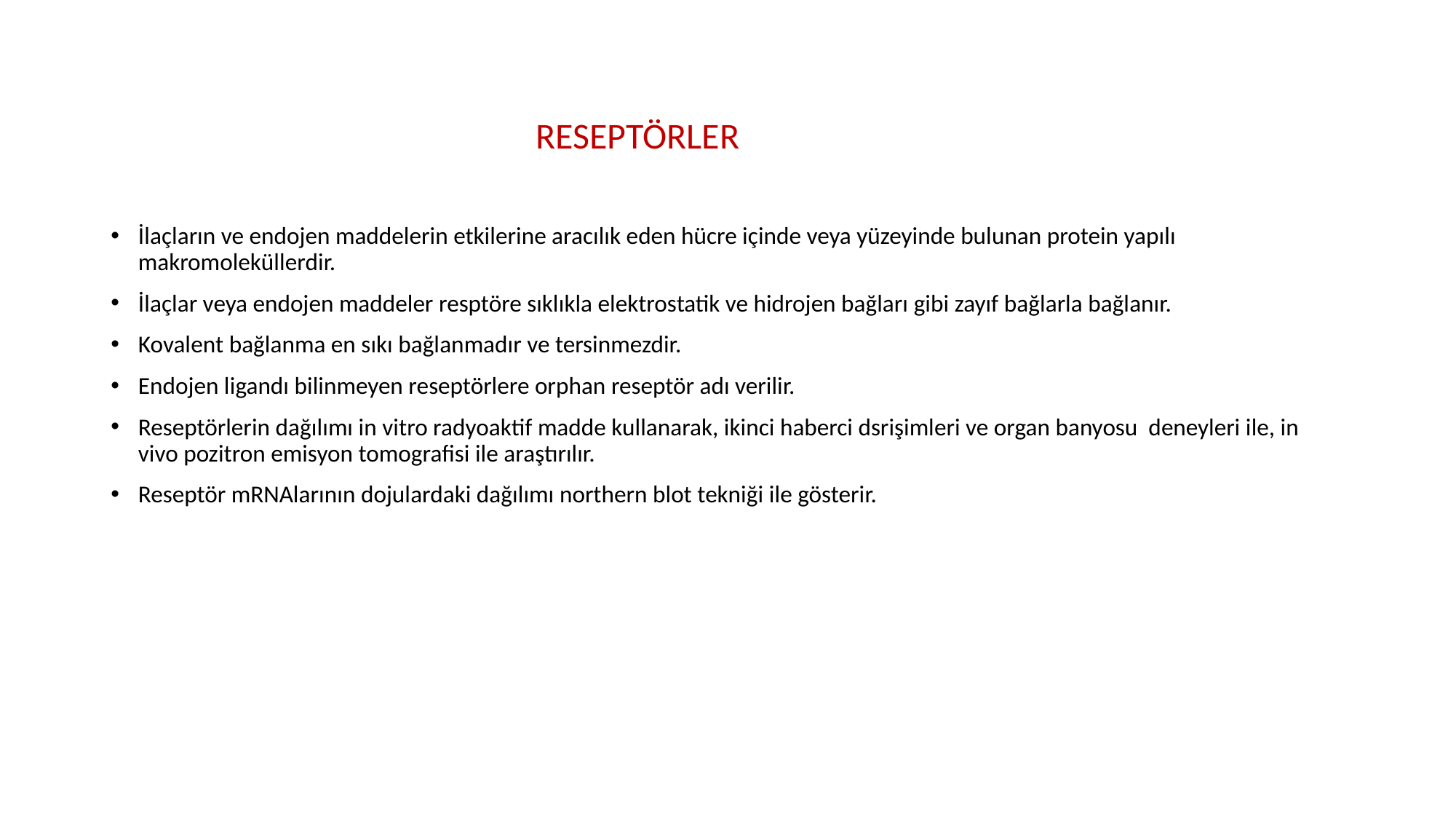

# RESEPTÖRLER
İlaçların ve endojen maddelerin etkilerine aracılık eden hücre içinde veya yüzeyinde bulunan protein yapılı makromoleküllerdir.
İlaçlar veya endojen maddeler resptöre sıklıkla elektrostatik ve hidrojen bağları gibi zayıf bağlarla bağlanır.
Kovalent bağlanma en sıkı bağlanmadır ve tersinmezdir.
Endojen ligandı bilinmeyen reseptörlere orphan reseptör adı verilir.
Reseptörlerin dağılımı in vitro radyoaktif madde kullanarak, ikinci haberci dsrişimleri ve organ banyosu  deneyleri ile, in vivo pozitron emisyon tomografisi ile araştırılır.
Reseptör mRNAlarının dojulardaki dağılımı northern blot tekniği ile gösterir.